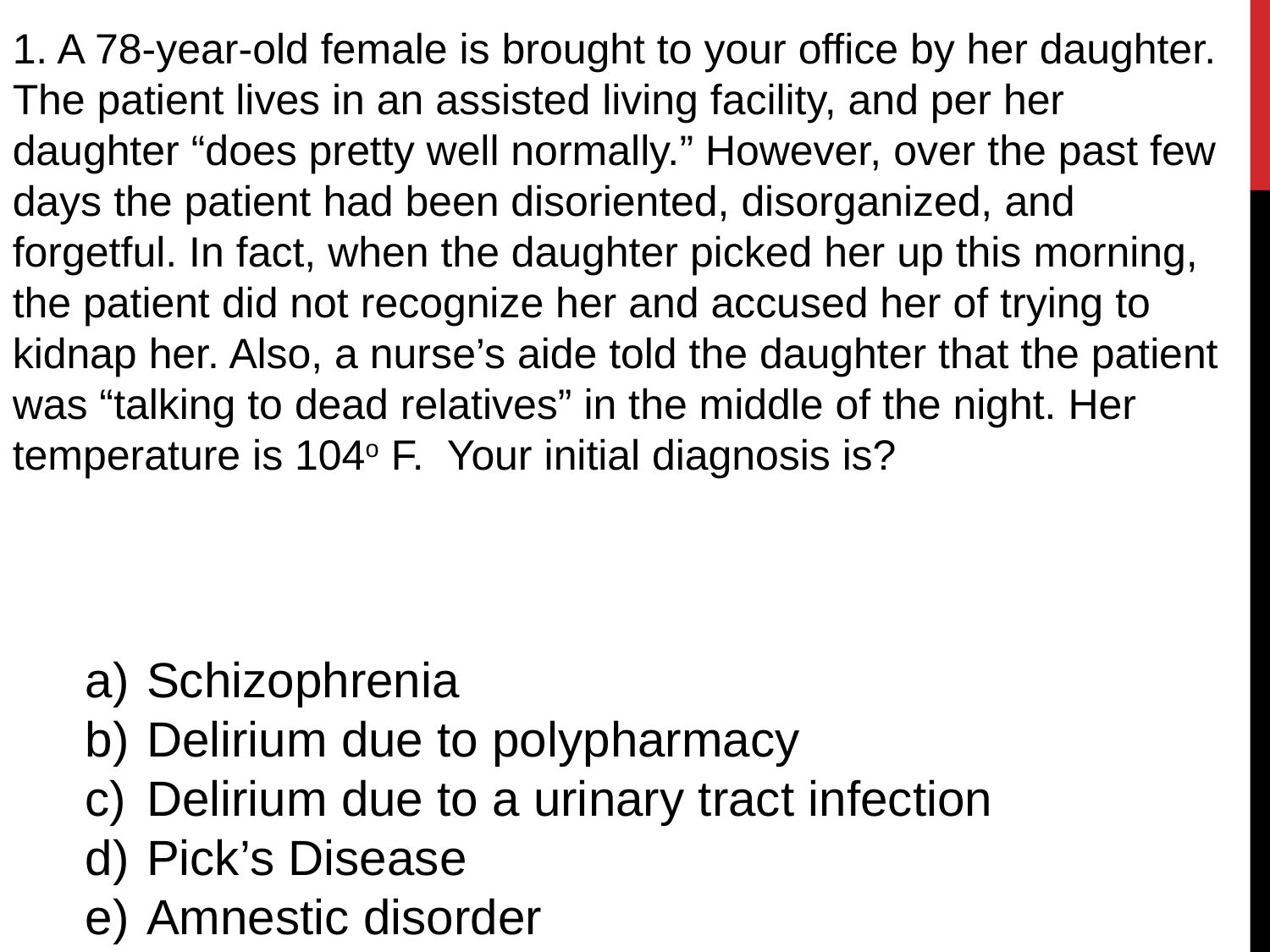

1. A 78-year-old female is brought to your office by her daughter. The patient lives in an assisted living facility, and per her daughter “does pretty well normally.” However, over the past few days the patient had been disoriented, disorganized, and forgetful. In fact, when the daughter picked her up this morning, the patient did not recognize her and accused her of trying to kidnap her. Also, a nurse’s aide told the daughter that the patient was “talking to dead relatives” in the middle of the night. Her temperature is 104o F.  Your initial diagnosis is?

 Schizophrenia
 Delirium due to polypharmacy
 Delirium due to a urinary tract infection
 Pick’s Disease
 Amnestic disorder